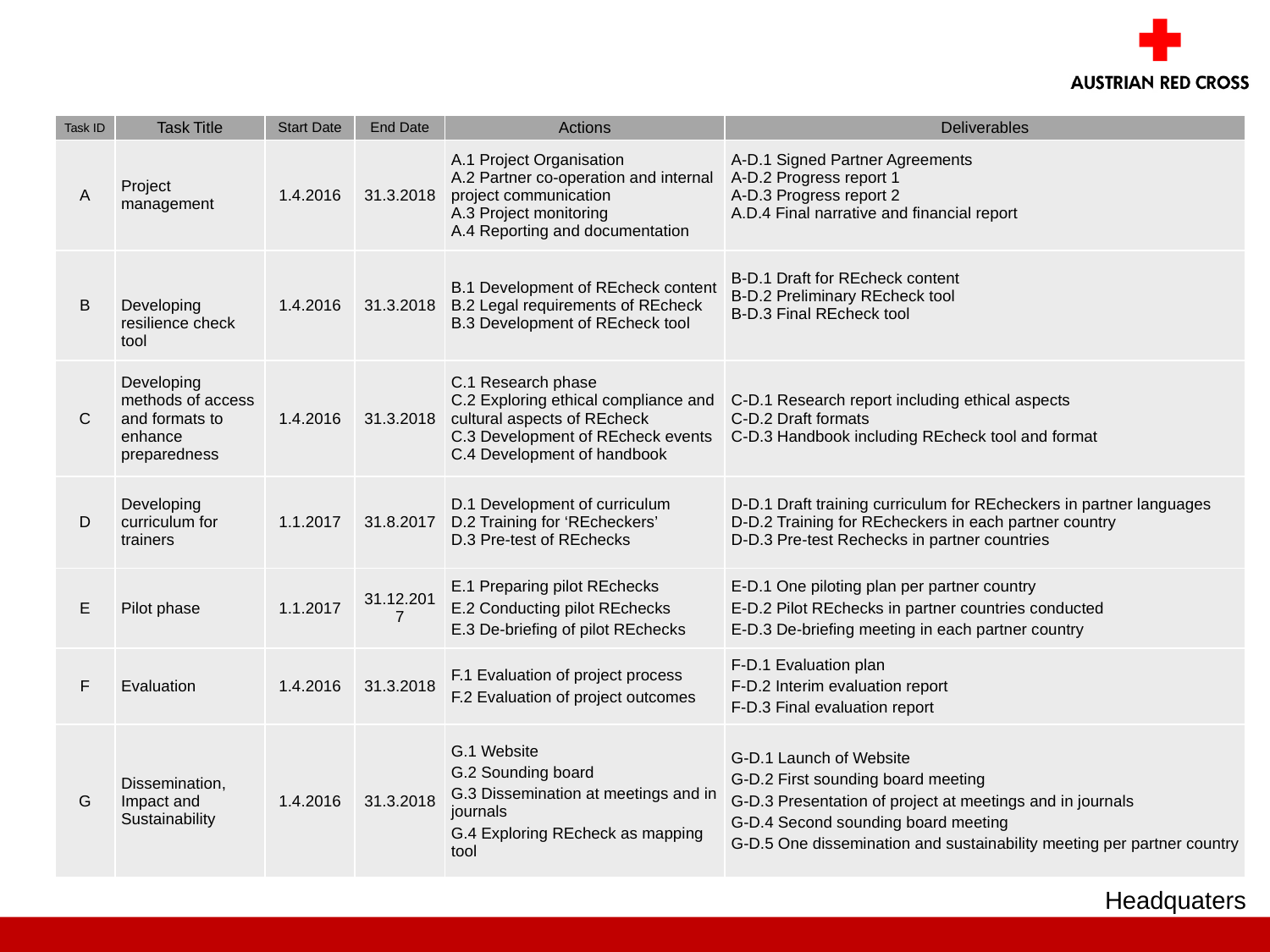

| Task ID | Task Title | Start Date | End Date | Actions | Deliverables |
| --- | --- | --- | --- | --- | --- |
| A | Project management | 1.4.2016 | 31.3.2018 | A.1 Project Organisation A.2 Partner co-operation and internal project communication A.3 Project monitoring A.4 Reporting and documentation | A-D.1 Signed Partner Agreements A-D.2 Progress report 1 A-D.3 Progress report 2 A.D.4 Final narrative and financial report |
| B | Developing resilience check tool | 1.4.2016 | 31.3.2018 | B.1 Development of REcheck content B.2 Legal requirements of REcheck B.3 Development of REcheck tool | B-D.1 Draft for REcheck content B-D.2 Preliminary REcheck tool B-D.3 Final REcheck tool |
| C | Developing methods of access and formats to enhance preparedness | 1.4.2016 | 31.3.2018 | C.1 Research phase C.2 Exploring ethical compliance and cultural aspects of REcheck C.3 Development of REcheck events C.4 Development of handbook | C-D.1 Research report including ethical aspects C-D.2 Draft formats C-D.3 Handbook including REcheck tool and format |
| D | Developing curriculum for trainers | 1.1.2017 | 31.8.2017 | D.1 Development of curriculum D.2 Training for ‘REcheckers’ D.3 Pre-test of REchecks | D-D.1 Draft training curriculum for REcheckers in partner languages D-D.2 Training for REcheckers in each partner country D-D.3 Pre-test Rechecks in partner countries |
| E | Pilot phase | 1.1.2017 | 31.12.2017 | E.1 Preparing pilot REchecks E.2 Conducting pilot REchecks E.3 De-briefing of pilot REchecks | E-D.1 One piloting plan per partner country E-D.2 Pilot REchecks in partner countries conducted E-D.3 De-briefing meeting in each partner country |
| F | Evaluation | 1.4.2016 | 31.3.2018 | F.1 Evaluation of project process F.2 Evaluation of project outcomes | F-D.1 Evaluation plan F-D.2 Interim evaluation report F-D.3 Final evaluation report |
| G | Dissemination, Impact and Sustainability | 1.4.2016 | 31.3.2018 | G.1 Website G.2 Sounding board G.3 Dissemination at meetings and in journals G.4 Exploring REcheck as mapping tool | G-D.1 Launch of Website G-D.2 First sounding board meeting G-D.3 Presentation of project at meetings and in journals G-D.4 Second sounding board meeting G-D.5 One dissemination and sustainability meeting per partner country |
Headquaters